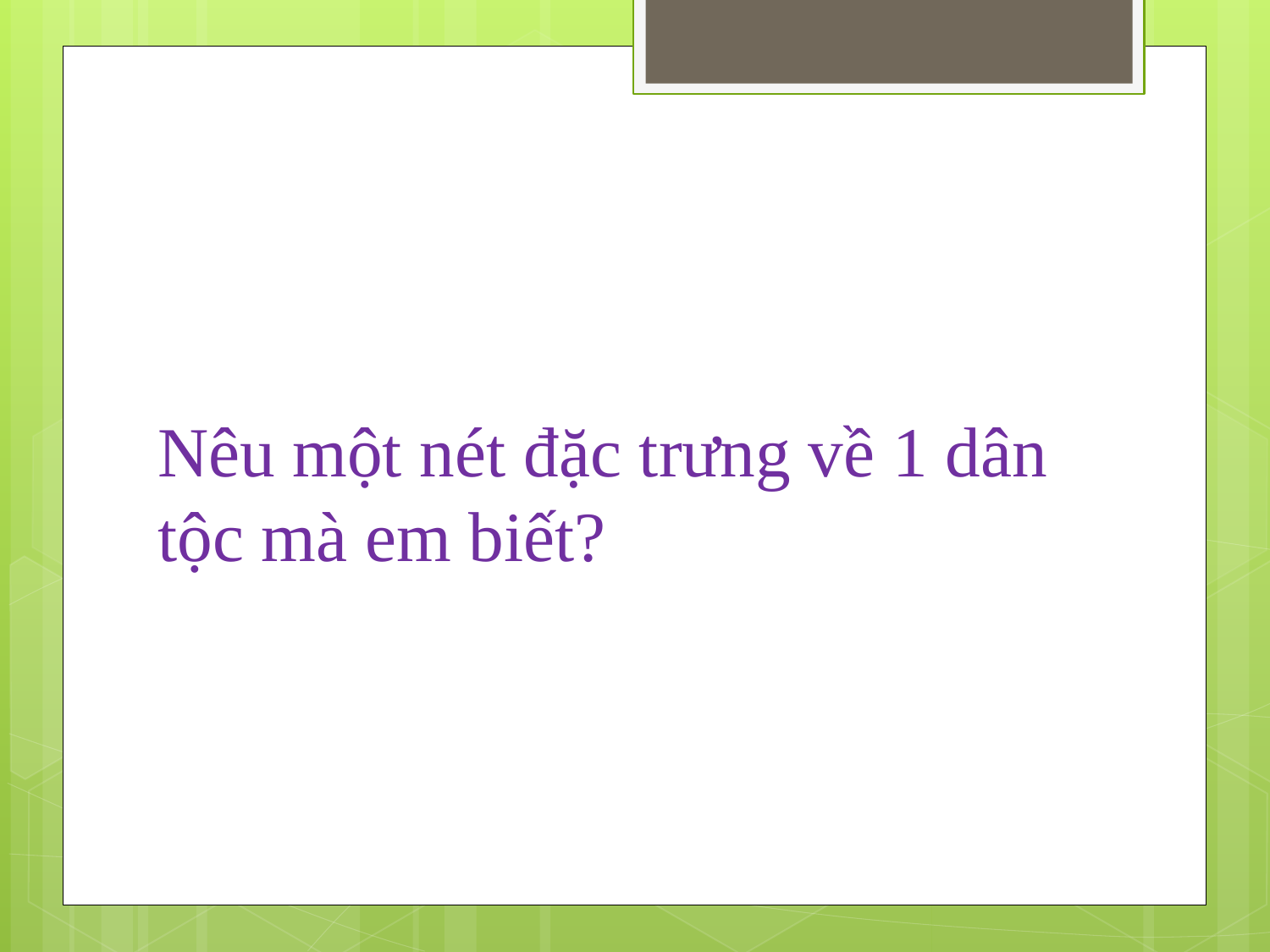

# Nêu một nét đặc trưng về 1 dân tộc mà em biết?